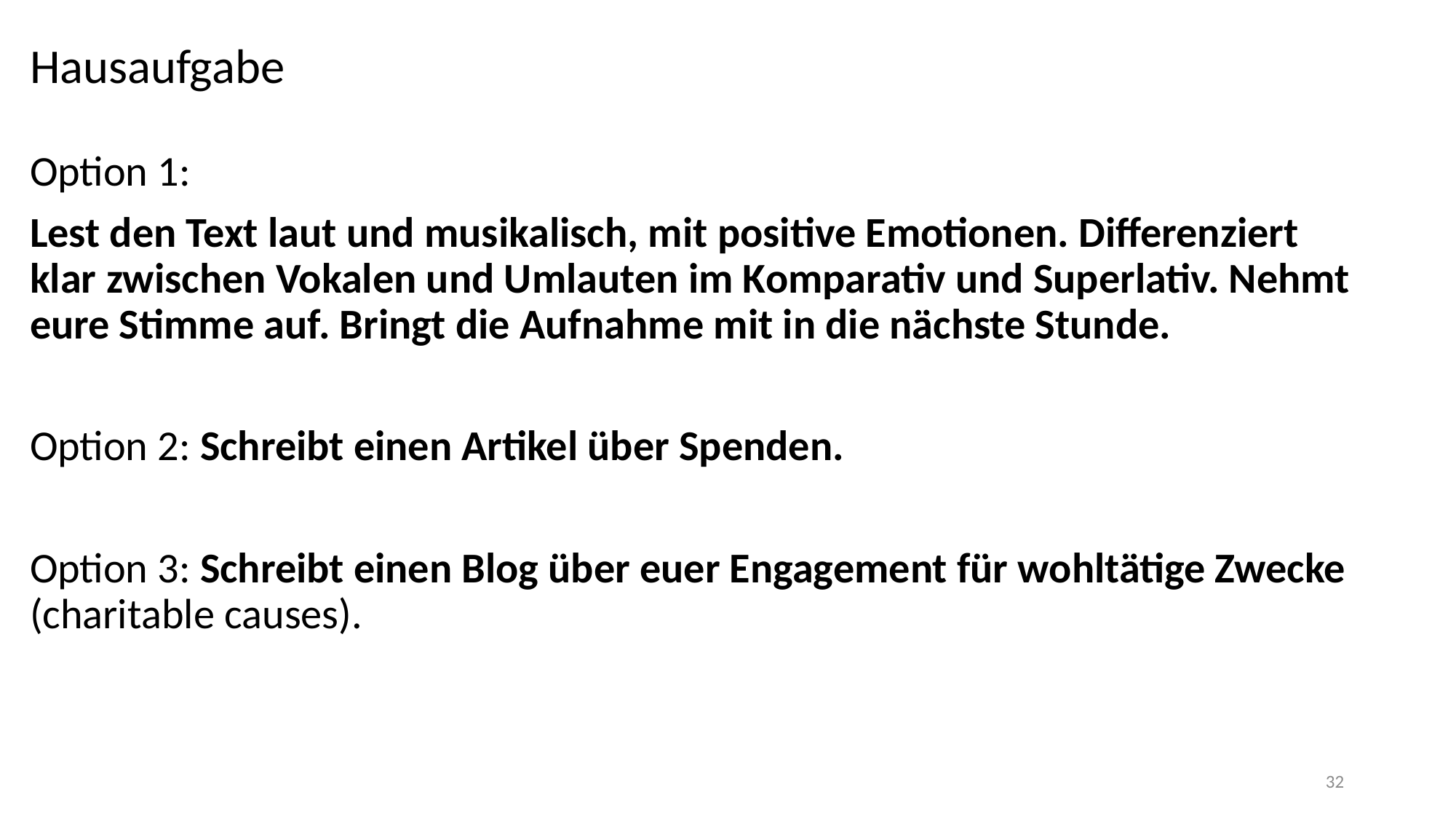

# Hausaufgabe
Option 1:
Lest den Text laut und musikalisch, mit positive Emotionen. Differenziert klar zwischen Vokalen und Umlauten im Komparativ und Superlativ. Nehmt eure Stimme auf. Bringt die Aufnahme mit in die nächste Stunde.

Option 2: Schreibt einen Artikel über Spenden.

Option 3: Schreibt einen Blog über euer Engagement für wohltätige Zwecke (charitable causes).

32